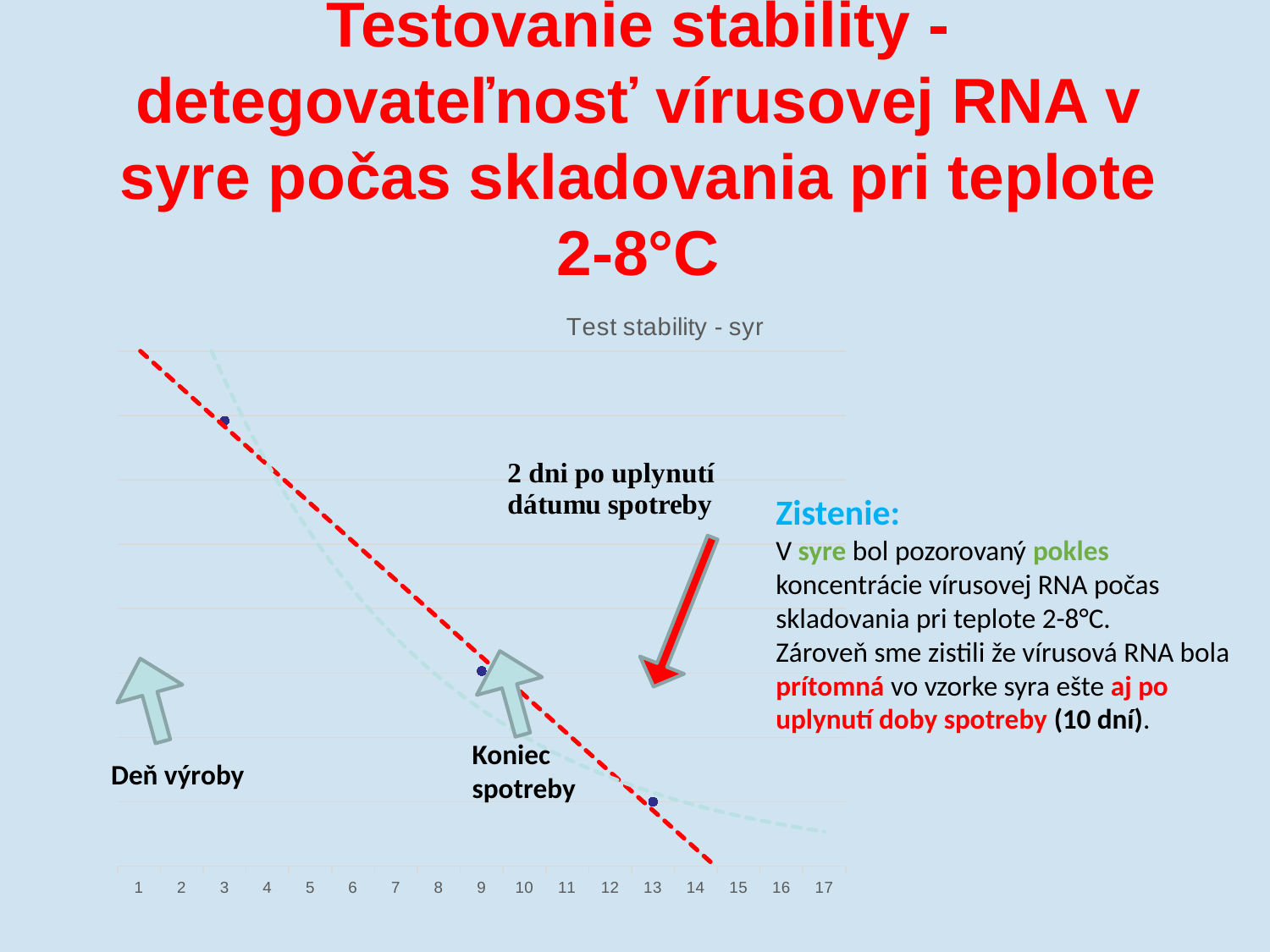

# Testovanie stability - detegovateľnosť vírusovej RNA v syre počas skladovania pri teplote 2-8°C

### Chart:

| Category | Test stability - syr |
|---|---|
| 1 | None |
| 2 | None |
| 3 | 6.916 |
| 4 | None |
| 5 | None |
| 6 | None |
| 7 | None |
| 8 | None |
| 9 | 3.03 |
| 10 | None |
| 11 | None |
| 12 | None |
| 13 | 1.0 |
| 14 | None |
| 15 | None |
| 16 | None |
| 17 | None |
Zistenie:
V syre bol pozorovaný pokles koncentrácie vírusovej RNA počas skladovania pri teplote 2-8°C.
Zároveň sme zistili že vírusová RNA bola prítomná vo vzorke syra ešte aj po uplynutí doby spotreby (10 dní).

Koniec spotreby
Deň výroby